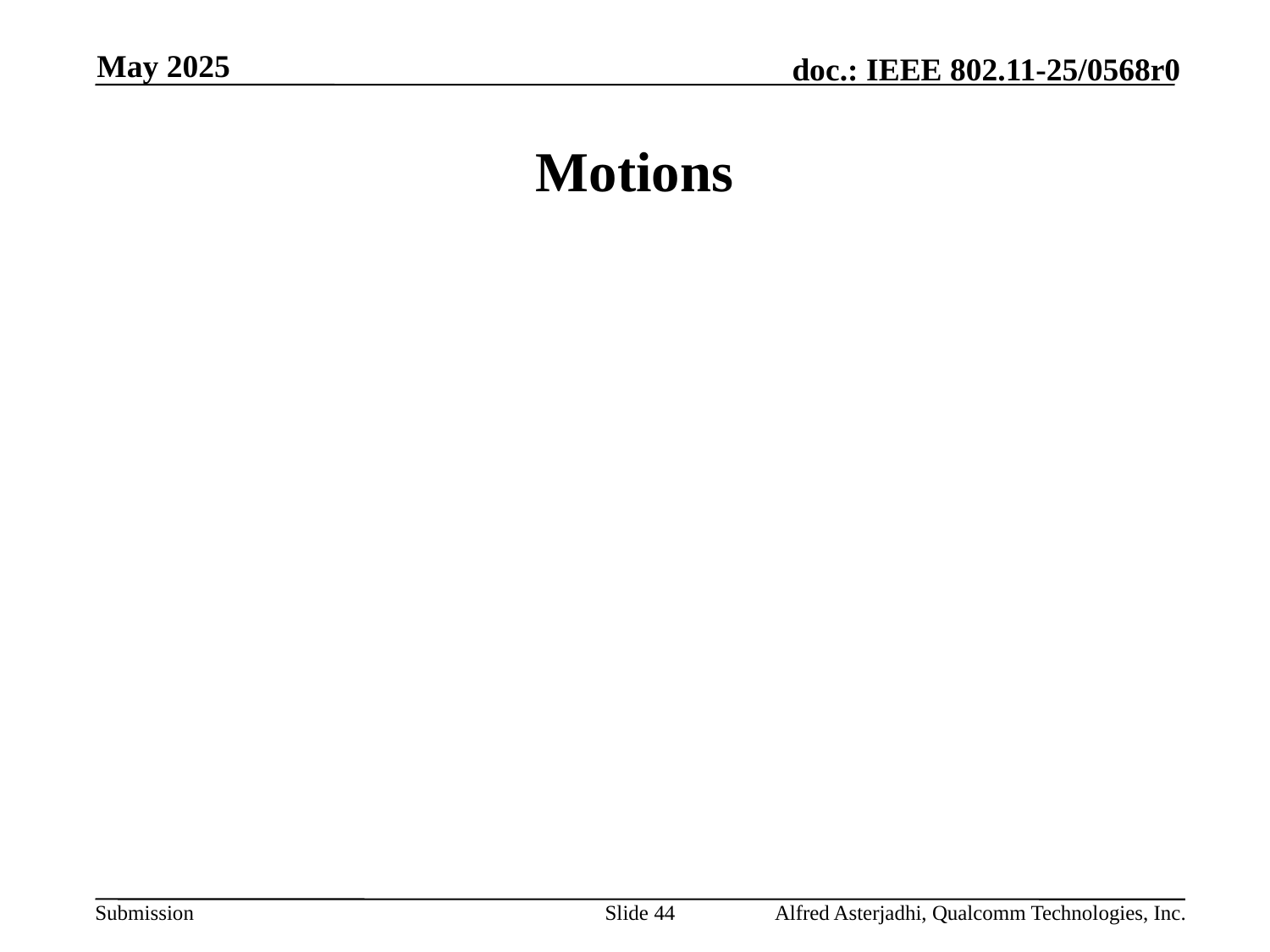

May 2025
# Motions

Slide 44
Alfred Asterjadhi, Qualcomm Technologies, Inc.